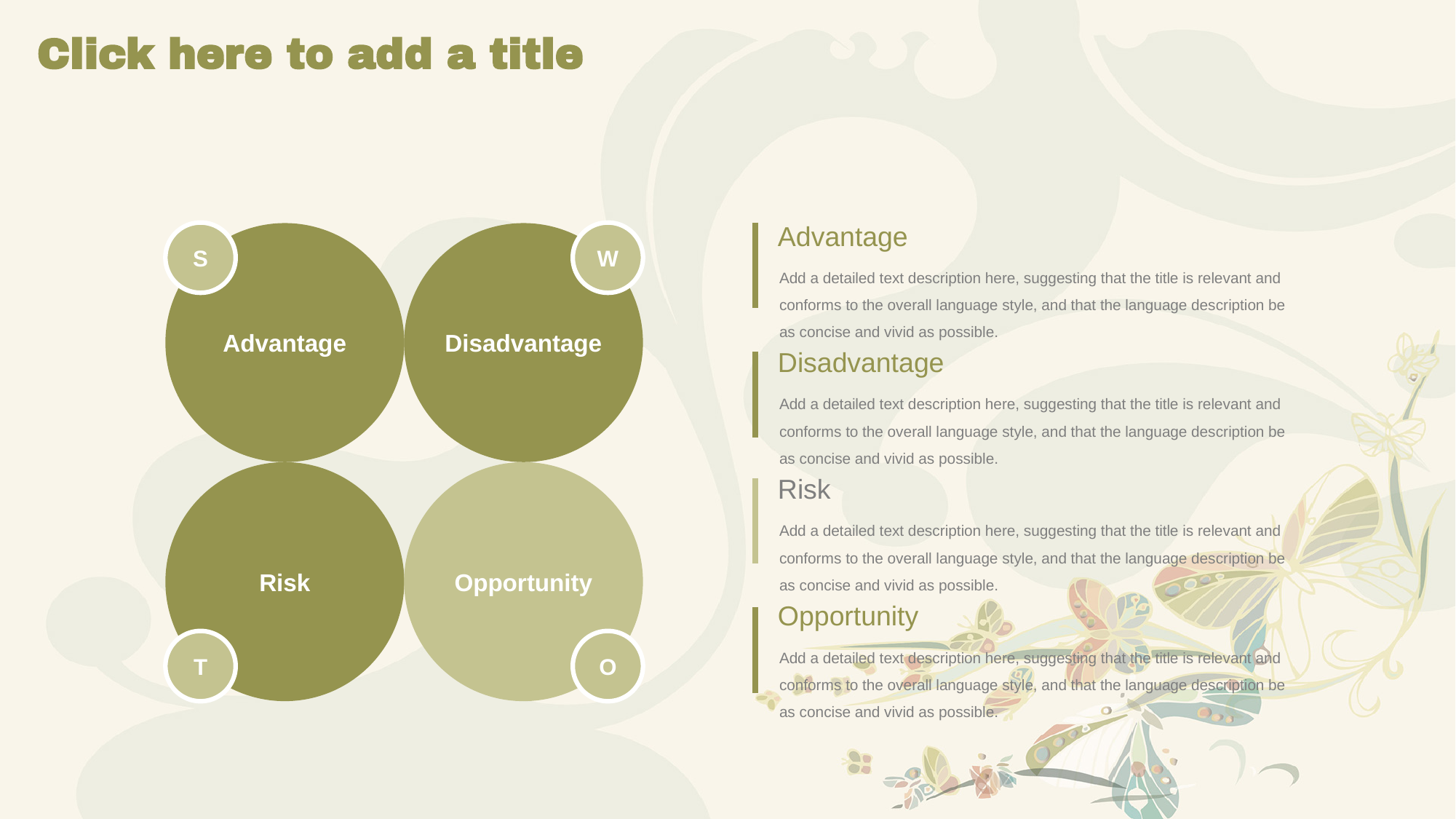

# Click here to add a title
S
W
Advantage
Advantage
Disadvantage
Add a detailed text description here, suggesting that the title is relevant and conforms to the overall language style, and that the language description be as concise and vivid as possible.
Disadvantage
Add a detailed text description here, suggesting that the title is relevant and conforms to the overall language style, and that the language description be as concise and vivid as possible.
Risk
Opportunity
Risk
Add a detailed text description here, suggesting that the title is relevant and conforms to the overall language style, and that the language description be as concise and vivid as possible.
Opportunity
T
O
Add a detailed text description here, suggesting that the title is relevant and conforms to the overall language style, and that the language description be as concise and vivid as possible.